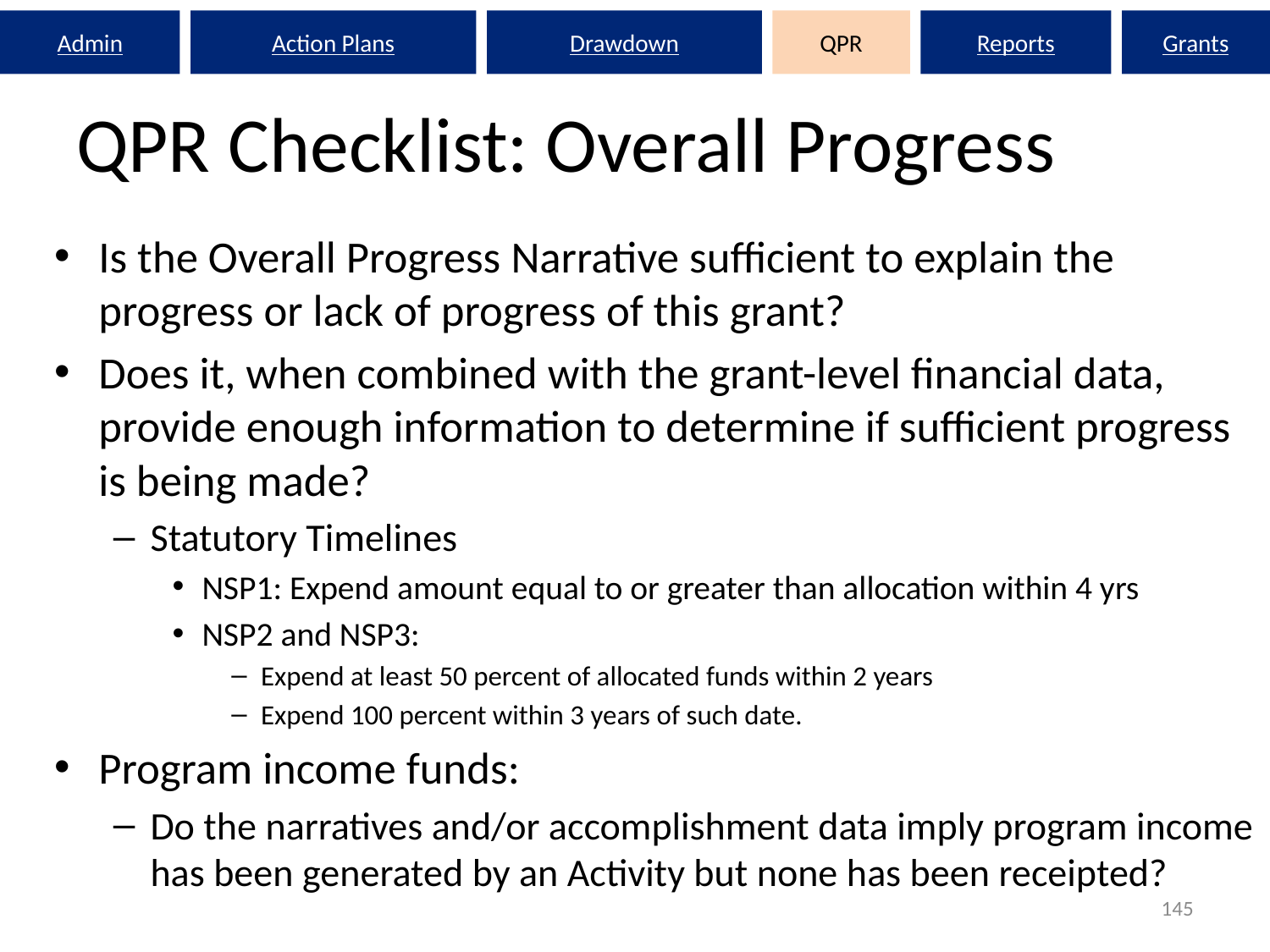

Admin
Action Plans
Drawdown
QPR
Reports
Grants
# QPR Checklist: Overall Progress
Is the Overall Progress Narrative sufficient to explain the progress or lack of progress of this grant?
Does it, when combined with the grant-level financial data, provide enough information to determine if sufficient progress is being made?
Statutory Timelines
NSP1: Expend amount equal to or greater than allocation within 4 yrs
NSP2 and NSP3:
Expend at least 50 percent of allocated funds within 2 years
Expend 100 percent within 3 years of such date.
Program income funds:
Do the narratives and/or accomplishment data imply program income has been generated by an Activity but none has been receipted?

145